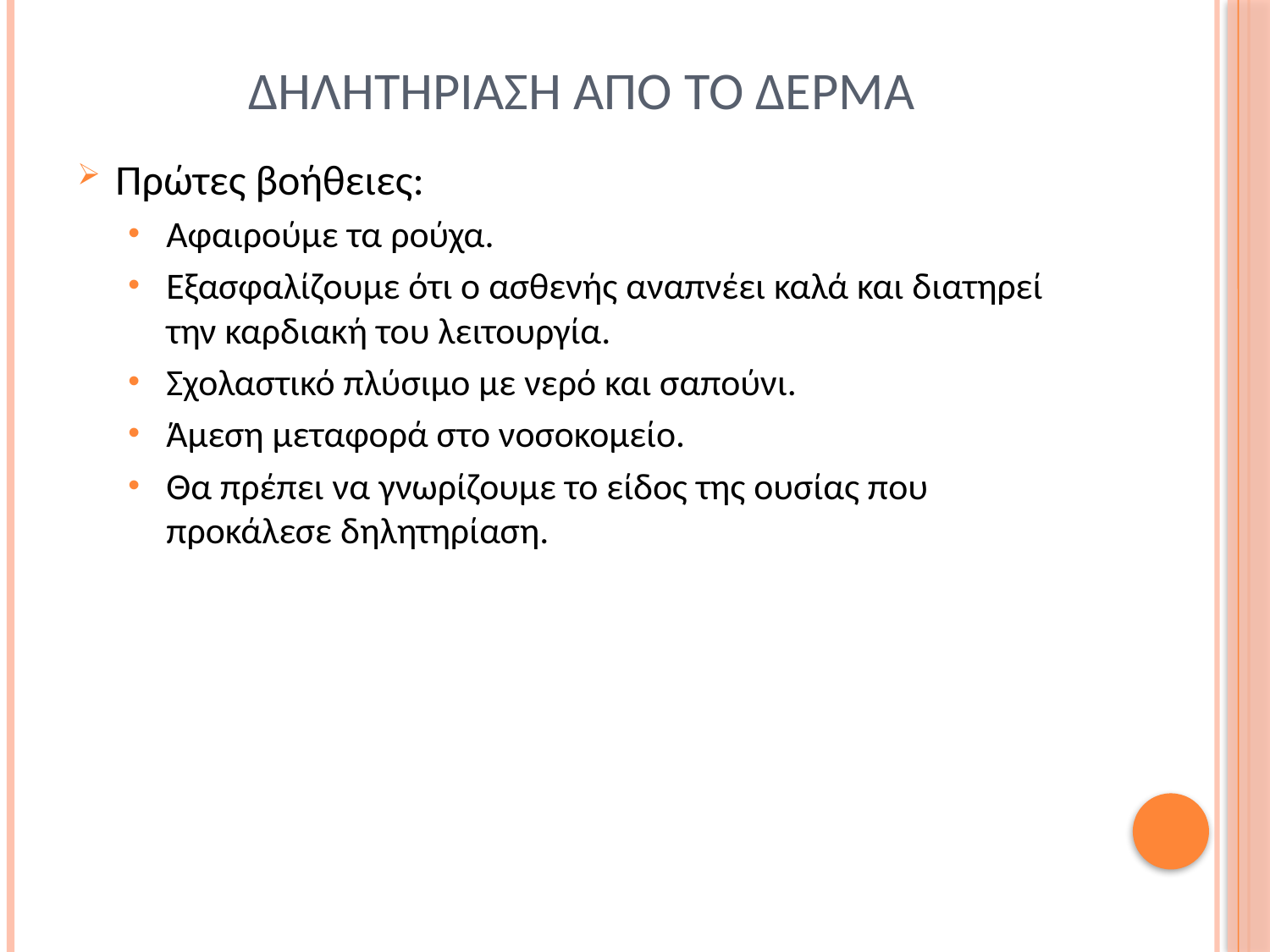

# Δηλητηριαση απο το δερμα
Πρώτες βοήθειες:
Αφαιρούμε τα ρούχα.
Εξασφαλίζουμε ότι ο ασθενής αναπνέει καλά και διατηρεί την καρδιακή του λειτουργία.
Σχολαστικό πλύσιμο με νερό και σαπούνι.
Άμεση μεταφορά στο νοσοκομείο.
Θα πρέπει να γνωρίζουμε το είδος της ουσίας που προκάλεσε δηλητηρίαση.